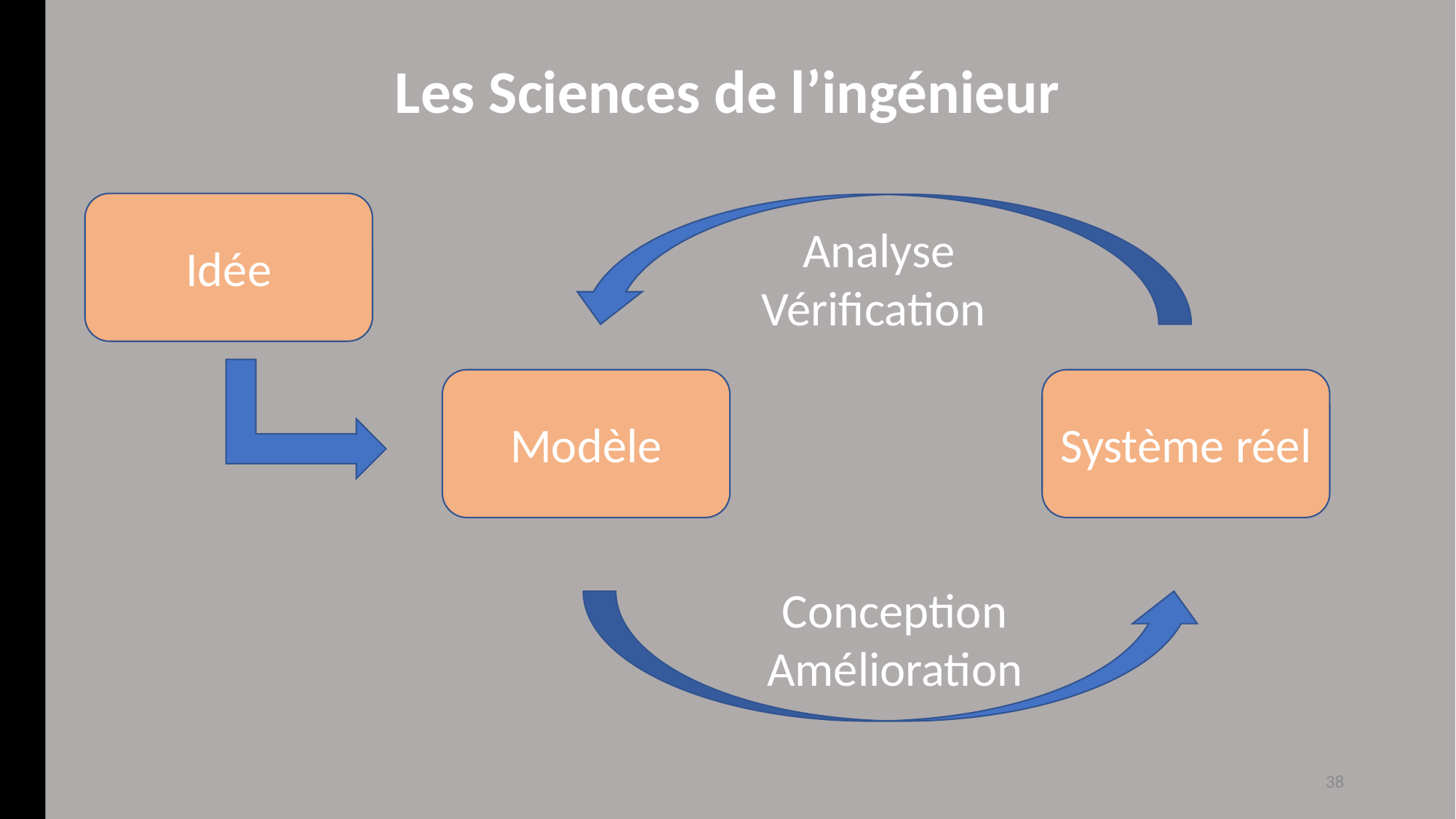

Les Sciences de l’ingénieur

Idée

Analyse
Vérification

Modèle

Système réel
Conception
Amélioration

38